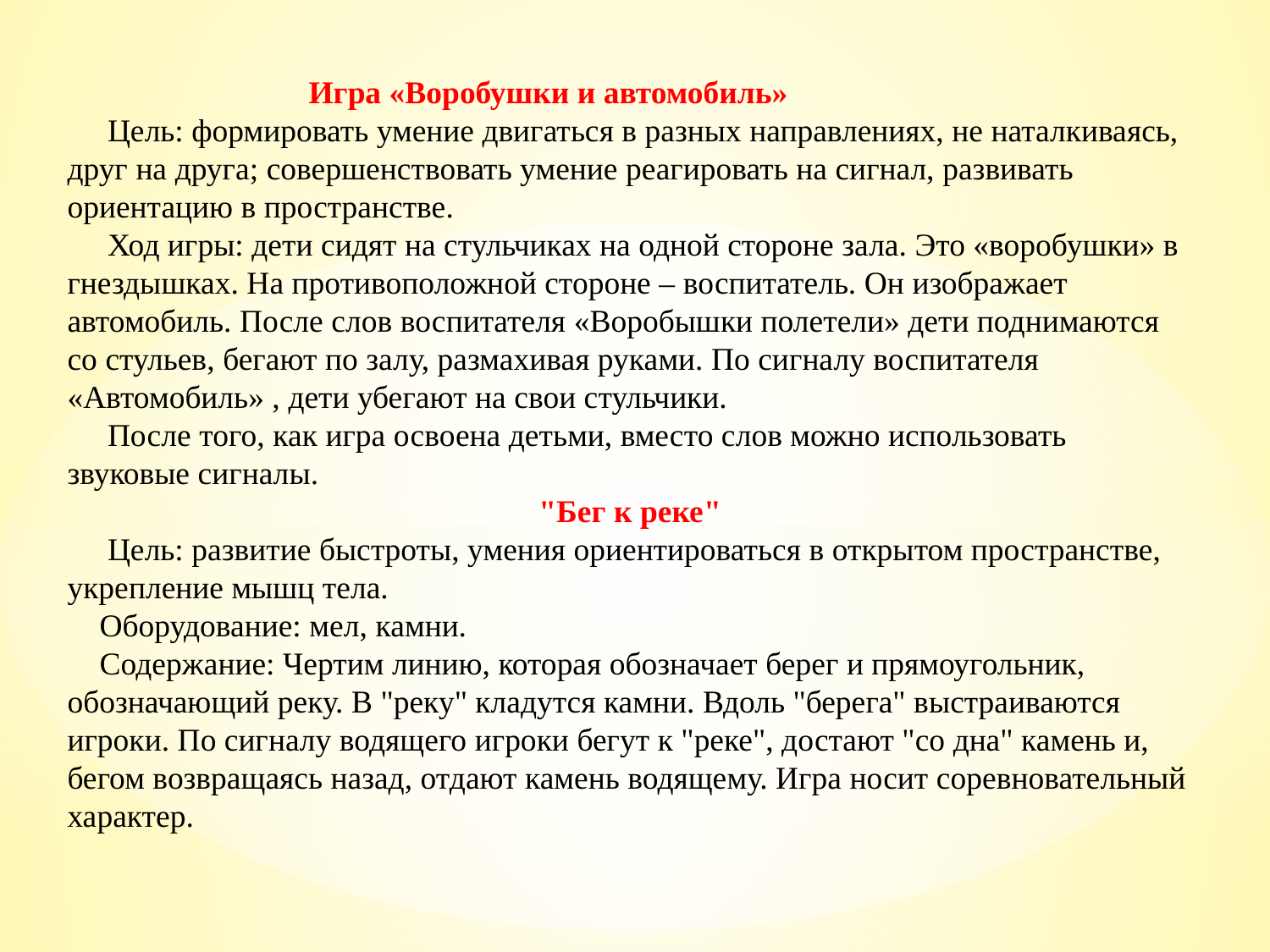

Игра «Воробушки и автомобиль»
     Цель: формировать умение двигаться в разных направлениях, не наталкиваясь, друг на друга; совершенствовать умение реагировать на сигнал, развивать ориентацию в пространстве.
     Ход игры: дети сидят на стульчиках на одной стороне зала. Это «воробушки» в гнездышках. На противоположной стороне – воспитатель. Он изображает автомобиль. После слов воспитателя «Воробышки полетели» дети поднимаются со стульев, бегают по залу, размахивая руками. По сигналу воспитателя «Автомобиль» , дети убегают на свои стульчики.
     После того, как игра освоена детьми, вместо слов можно использовать звуковые сигналы.
"Бег к реке"
     Цель: развитие быстроты, умения ориентироваться в открытом пространстве, укрепление мышц тела.
    Оборудование: мел, камни.
    Содержание: Чертим линию, которая обозначает берег и прямоугольник, обозначающий реку. В "реку" кладутся камни. Вдоль "берега" выстраиваются игроки. По сигналу водящего игроки бегут к "реке", достают "со дна" камень и, бегом возвращаясь назад, отдают камень водящему. Игра носит соревновательный характер.